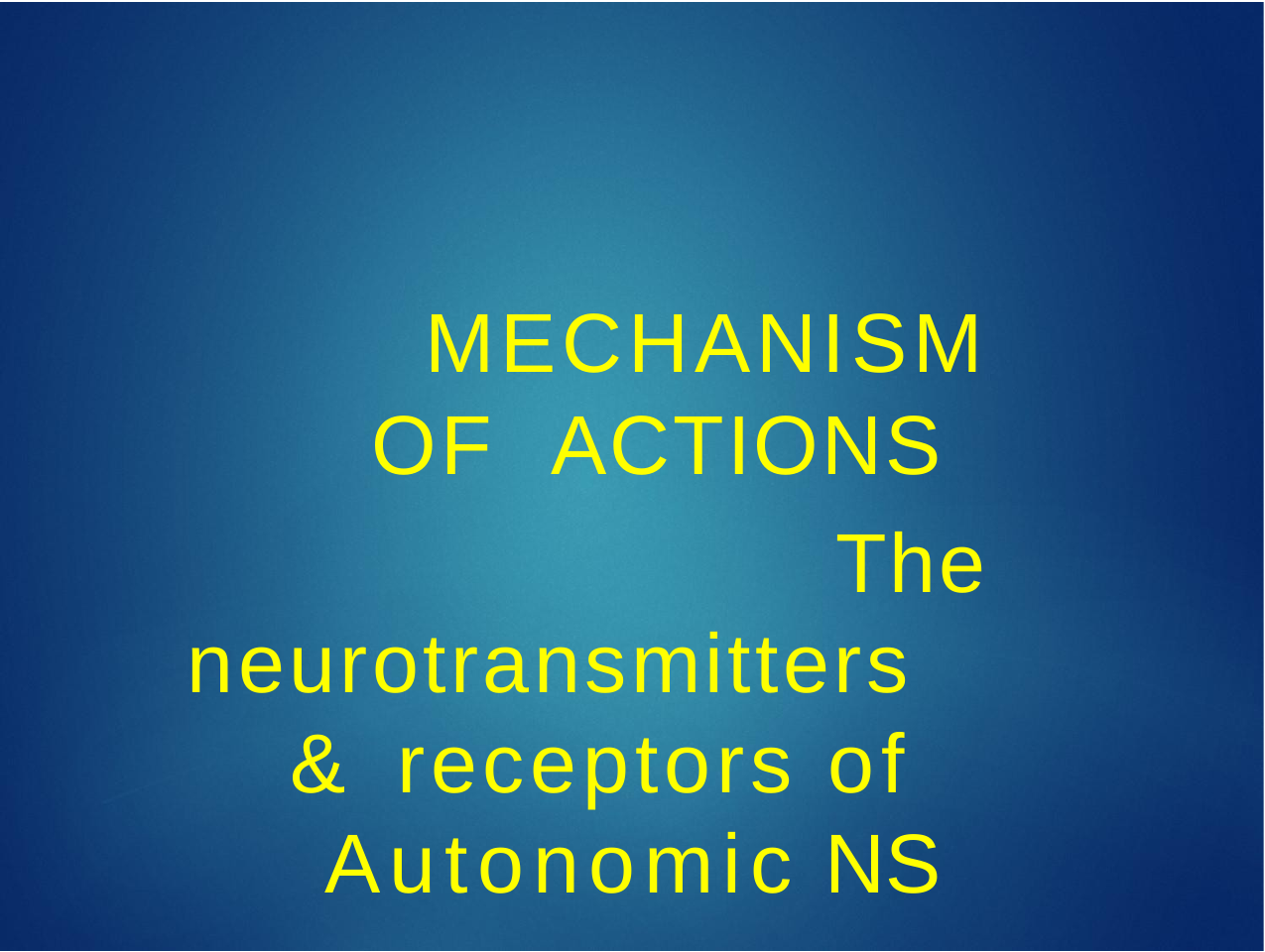

MECHANISM OF  ACTIONS
The neurotransmitters  & receptors of  Autonomic NS